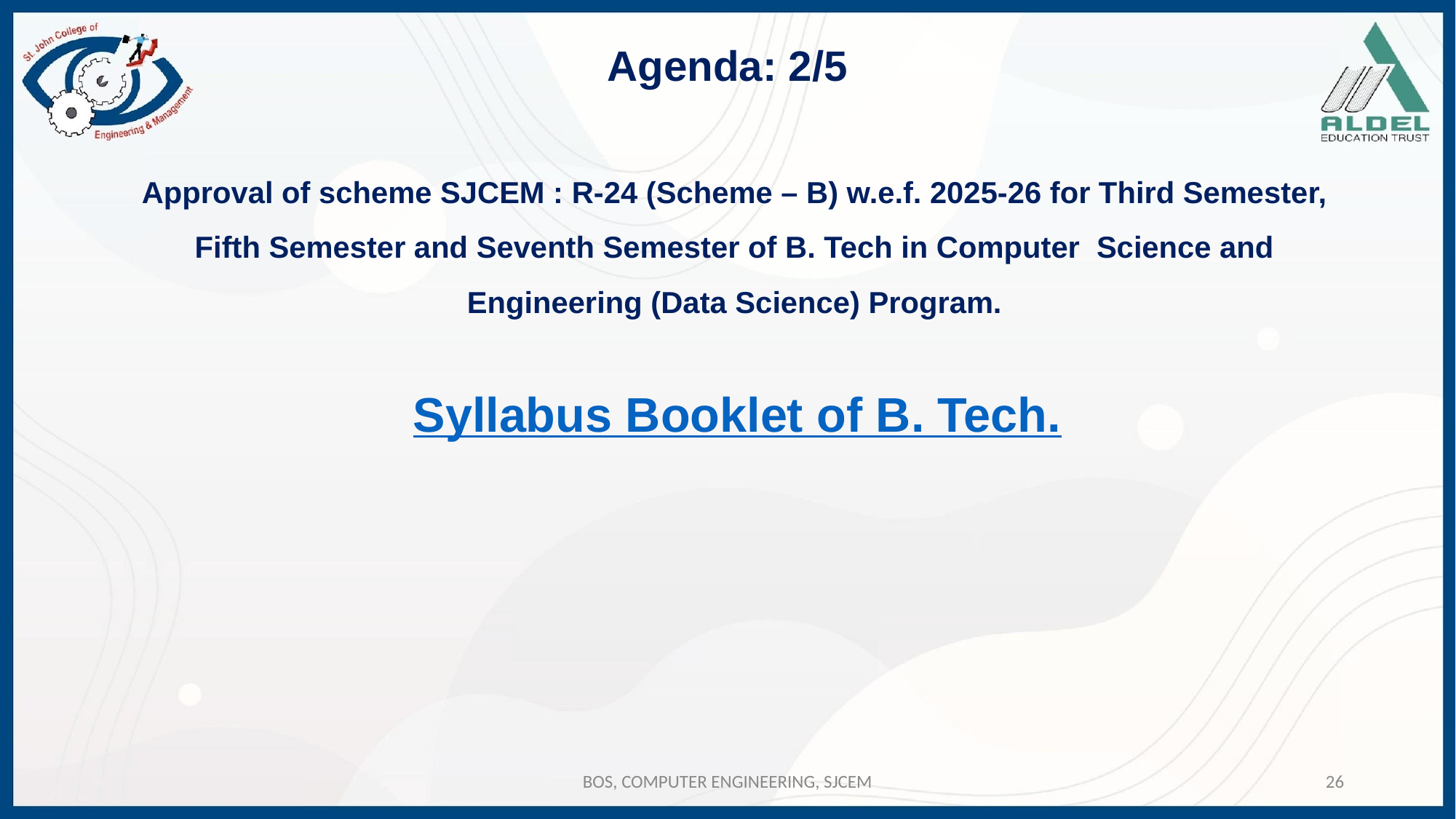

# Agenda: 2/5
Approval of scheme SJCEM : R-24 (Scheme – B) w.e.f. 2025-26 for Third Semester, Fifth Semester and Seventh Semester of B. Tech in Computer  Science and Engineering (Data Science) Program.

Syllabus Booklet of B. Tech.
BOS, COMPUTER ENGINEERING, SJCEM
26